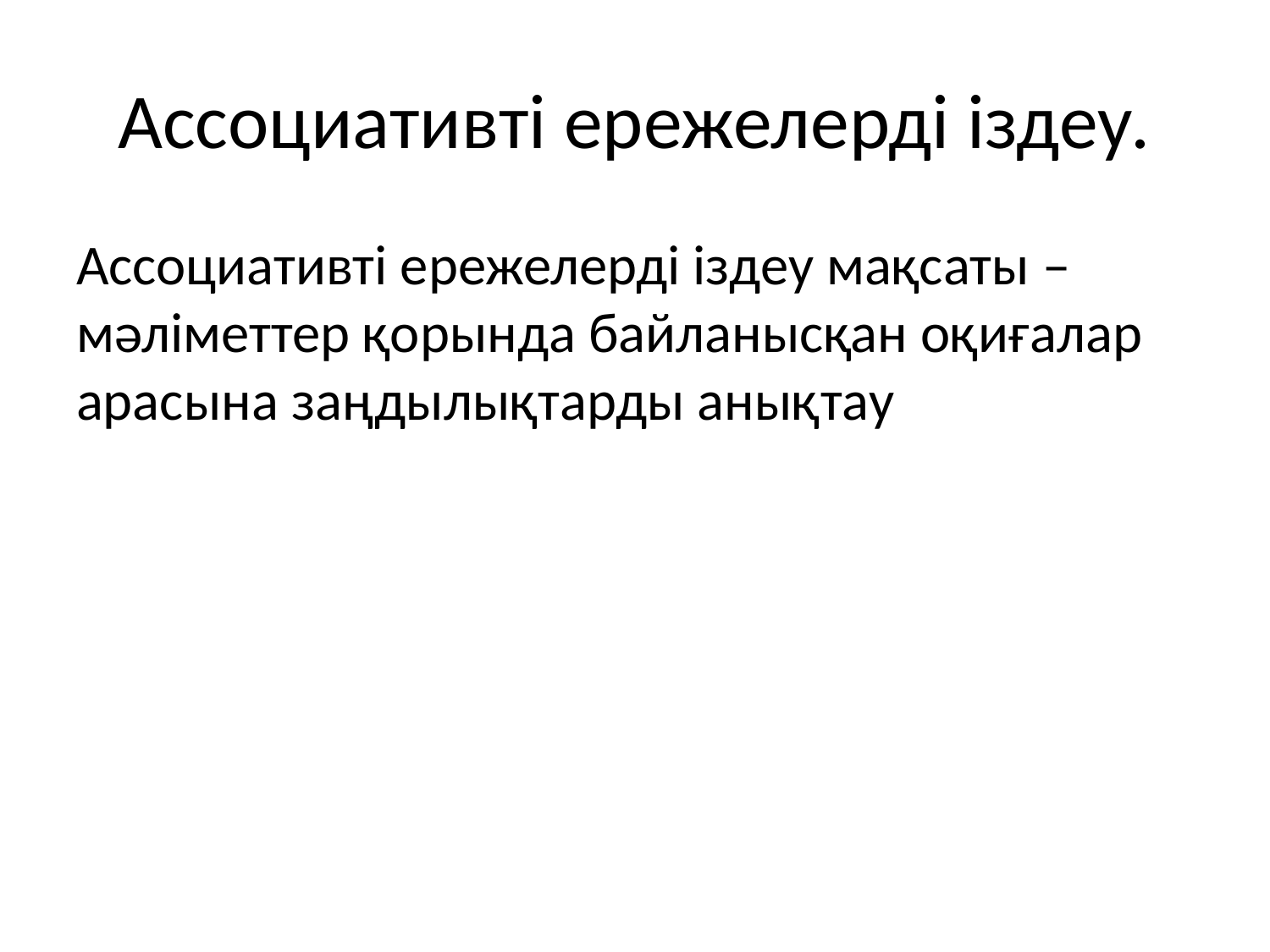

# Ассоциативті ережелерді іздеу.
Ассоциативті ережелерді іздеу мақсаты – мәліметтер қорында байланысқан оқиғалар арасына заңдылықтарды анықтау